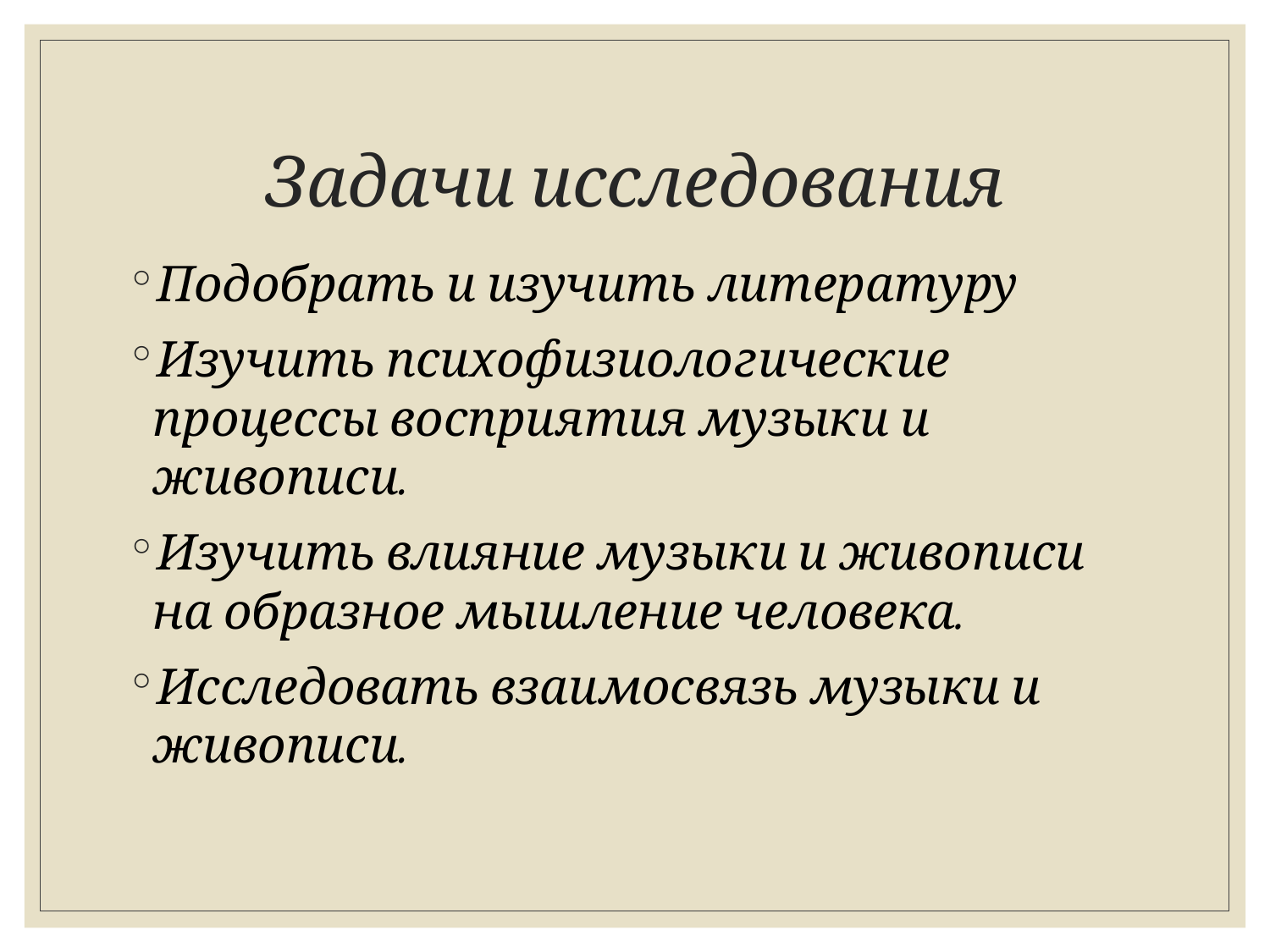

# Задачи исследования
Подобрать и изучить литературу
Изучить психофизиологические процессы восприятия музыки и живописи.
Изучить влияние музыки и живописи на образное мышление человека.
Исследовать взаимосвязь музыки и живописи.